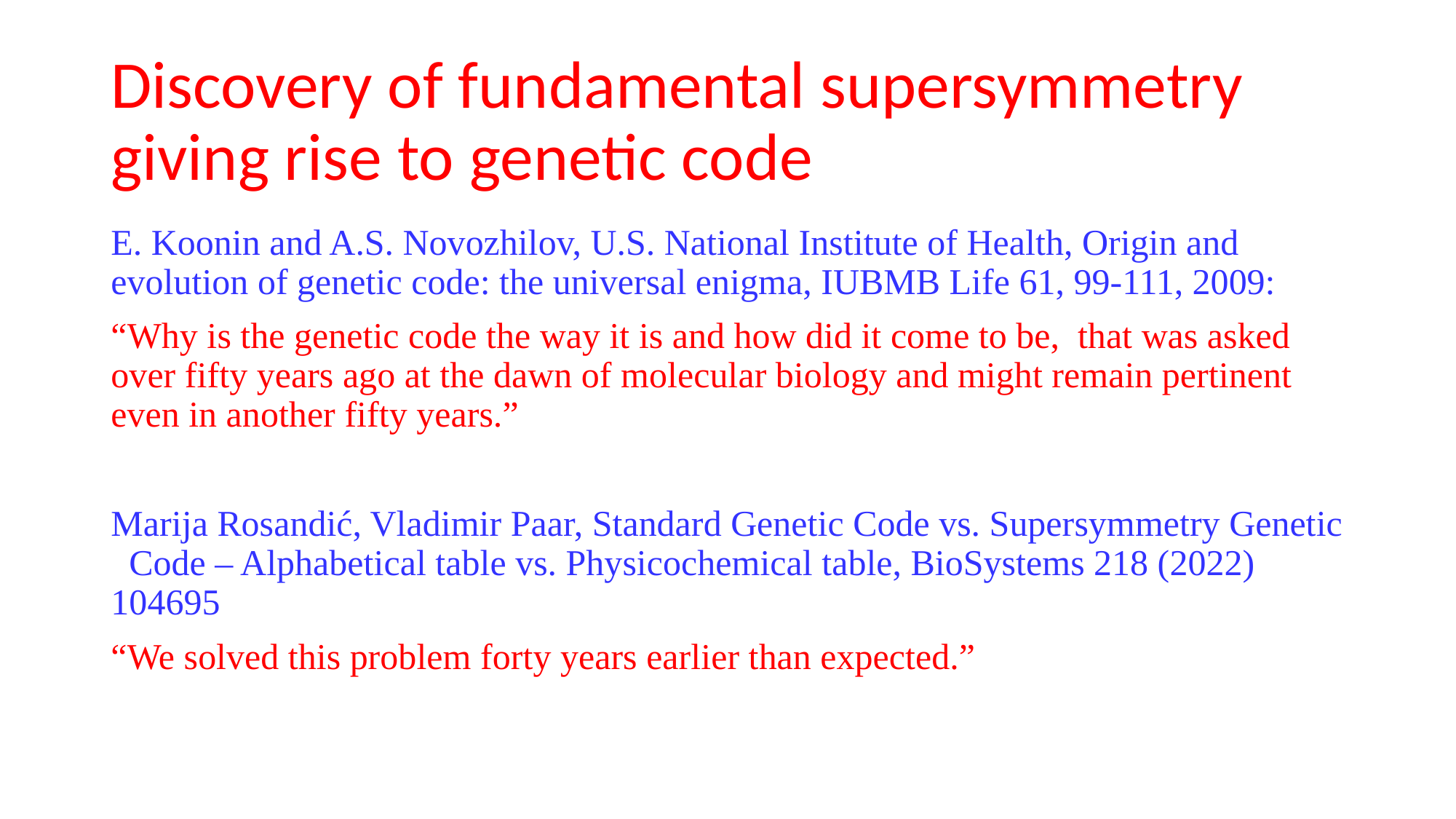

# Discovery of fundamental supersymmetry giving rise to genetic code
E. Koonin and A.S. Novozhilov, U.S. National Institute of Health, Origin and evolution of genetic code: the universal enigma, IUBMB Life 61, 99-111, 2009:
“Why is the genetic code the way it is and how did it come to be,  that was asked over fifty years ago at the dawn of molecular biology and might remain pertinent even in another fifty years.”

Marija Rosandić, Vladimir Paar, Standard Genetic Code vs. Supersymmetry Genetic   Code – Alphabetical table vs. Physicochemical table, BioSystems 218 (2022) 104695
“We solved this problem forty years earlier than expected.”